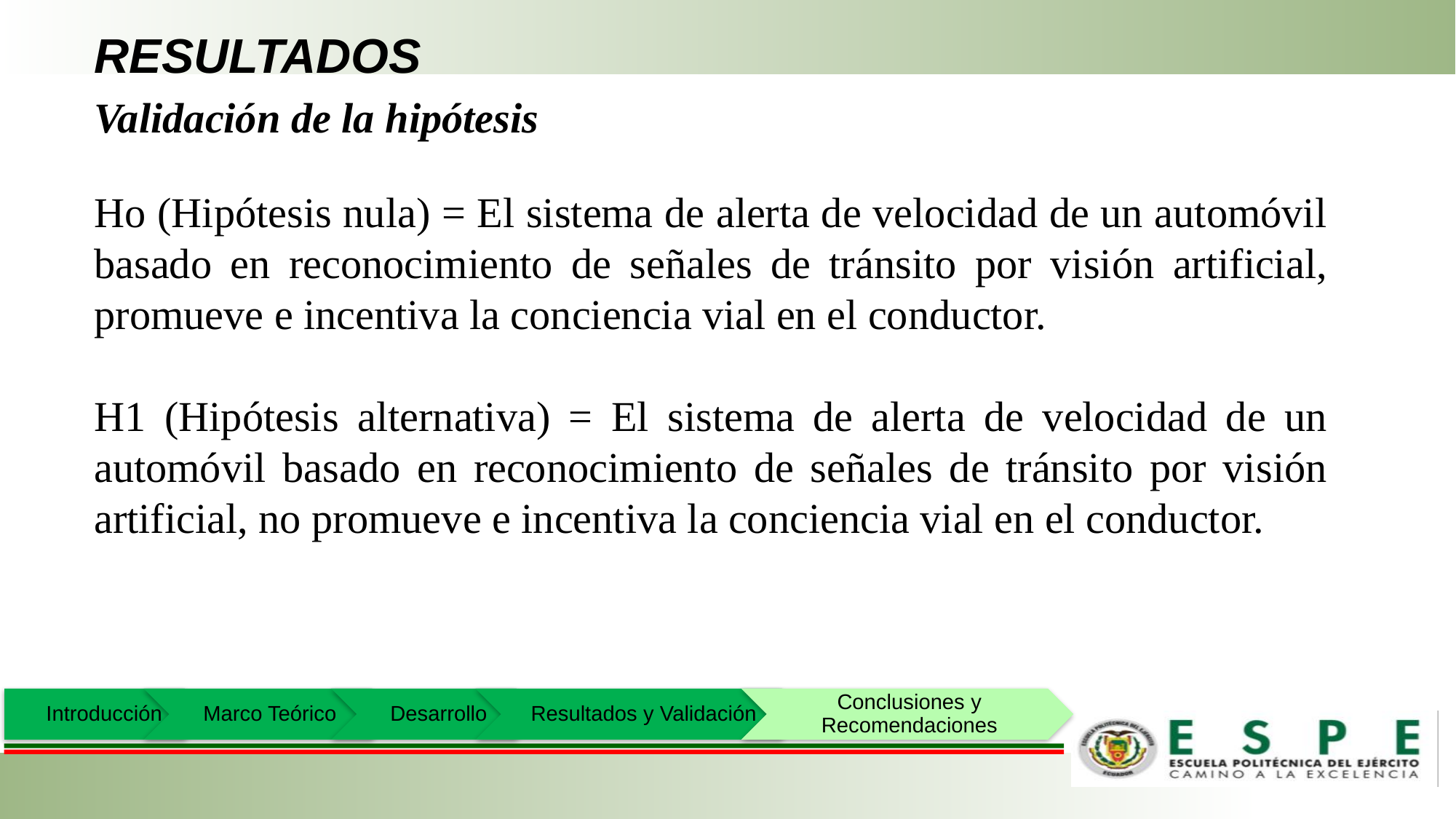

37
RESULTADOS
# Validación de la hipótesis
Ho (Hipótesis nula) = El sistema de alerta de velocidad de un automóvil basado en reconocimiento de señales de tránsito por visión artificial, promueve e incentiva la conciencia vial en el conductor.

H1 (Hipótesis alternativa) = El sistema de alerta de velocidad de un automóvil basado en reconocimiento de señales de tránsito por visión artificial, no promueve e incentiva la conciencia vial en el conductor.
Introducción
Marco Teórico
Desarrollo
Resultados y Validación
Conclusiones y Recomendaciones